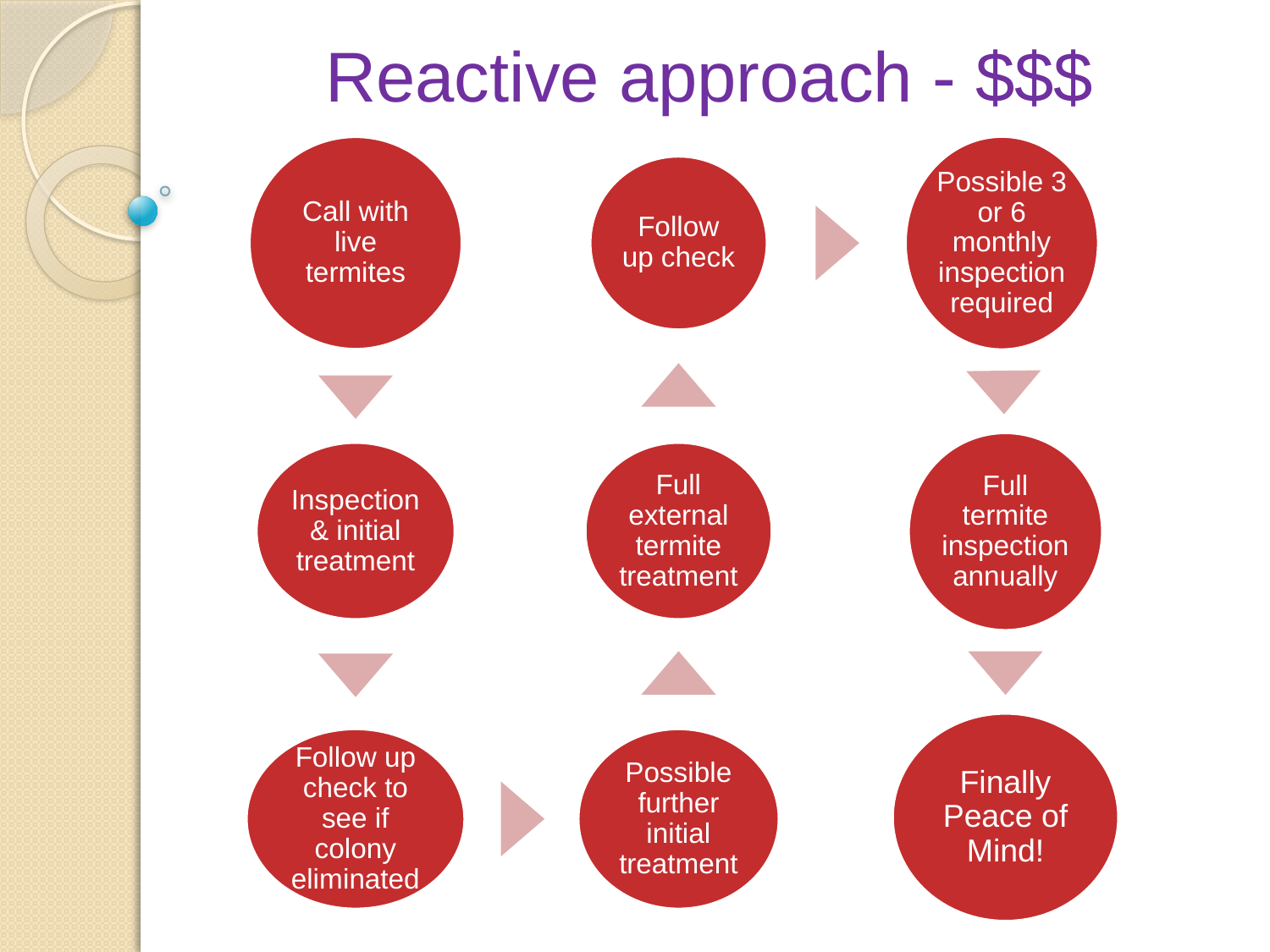

# Reactive approach - $$$
Call with live termites
Inspection & initial treatment
Follow up check to see if colony eliminated
Possible further initial treatment
Full external termite treatment
Follow up check
Possible 3 or 6 monthly inspection required
Full termite inspection annually
Finally Peace of Mind!